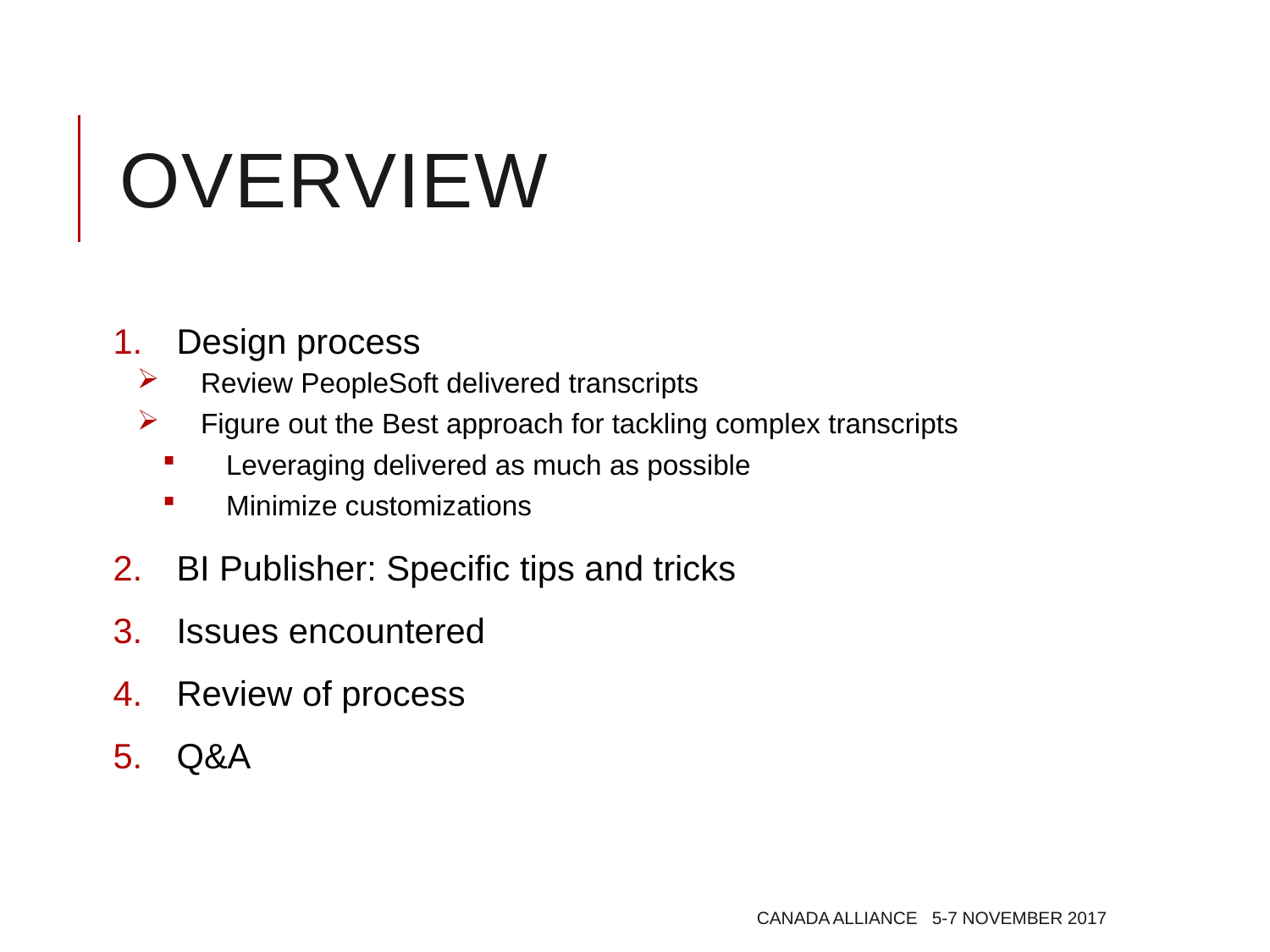

# Overview
Design process
Review PeopleSoft delivered transcripts
Figure out the Best approach for tackling complex transcripts
Leveraging delivered as much as possible
Minimize customizations
BI Publisher: Specific tips and tricks
Issues encountered
Review of process
Q&A
Canada Alliance   5-7 November 2017